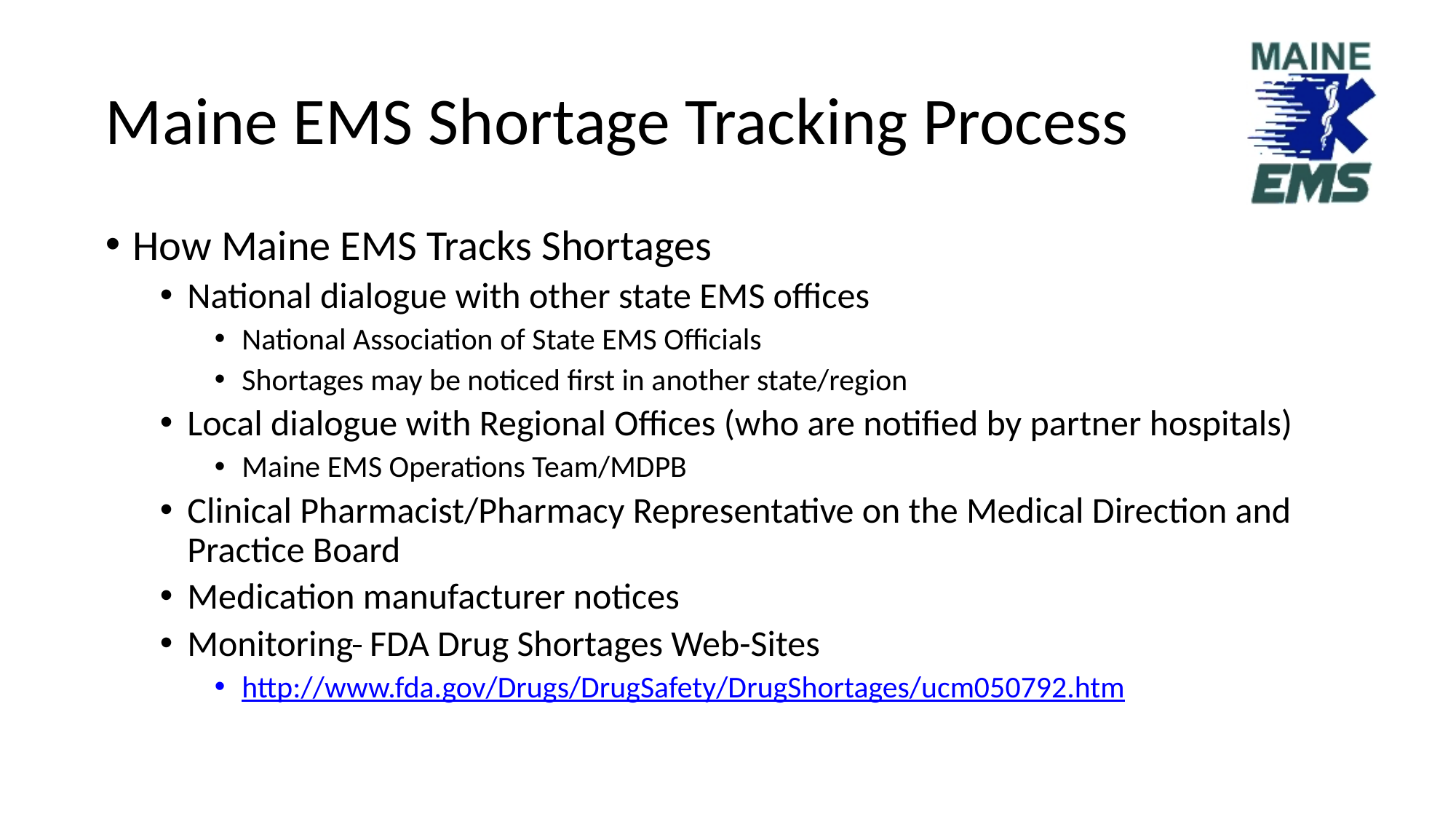

# Maine EMS Shortage Tracking Process
How Maine EMS Tracks Shortages
National dialogue with other state EMS offices
National Association of State EMS Officials
Shortages may be noticed first in another state/region
Local dialogue with Regional Offices (who are notified by partner hospitals)
Maine EMS Operations Team/MDPB
Clinical Pharmacist/Pharmacy Representative on the Medical Direction and Practice Board
Medication manufacturer notices
Monitoring  FDA Drug Shortages Web-Sites
http://www.fda.gov/Drugs/DrugSafety/DrugShortages/ucm050792.htm